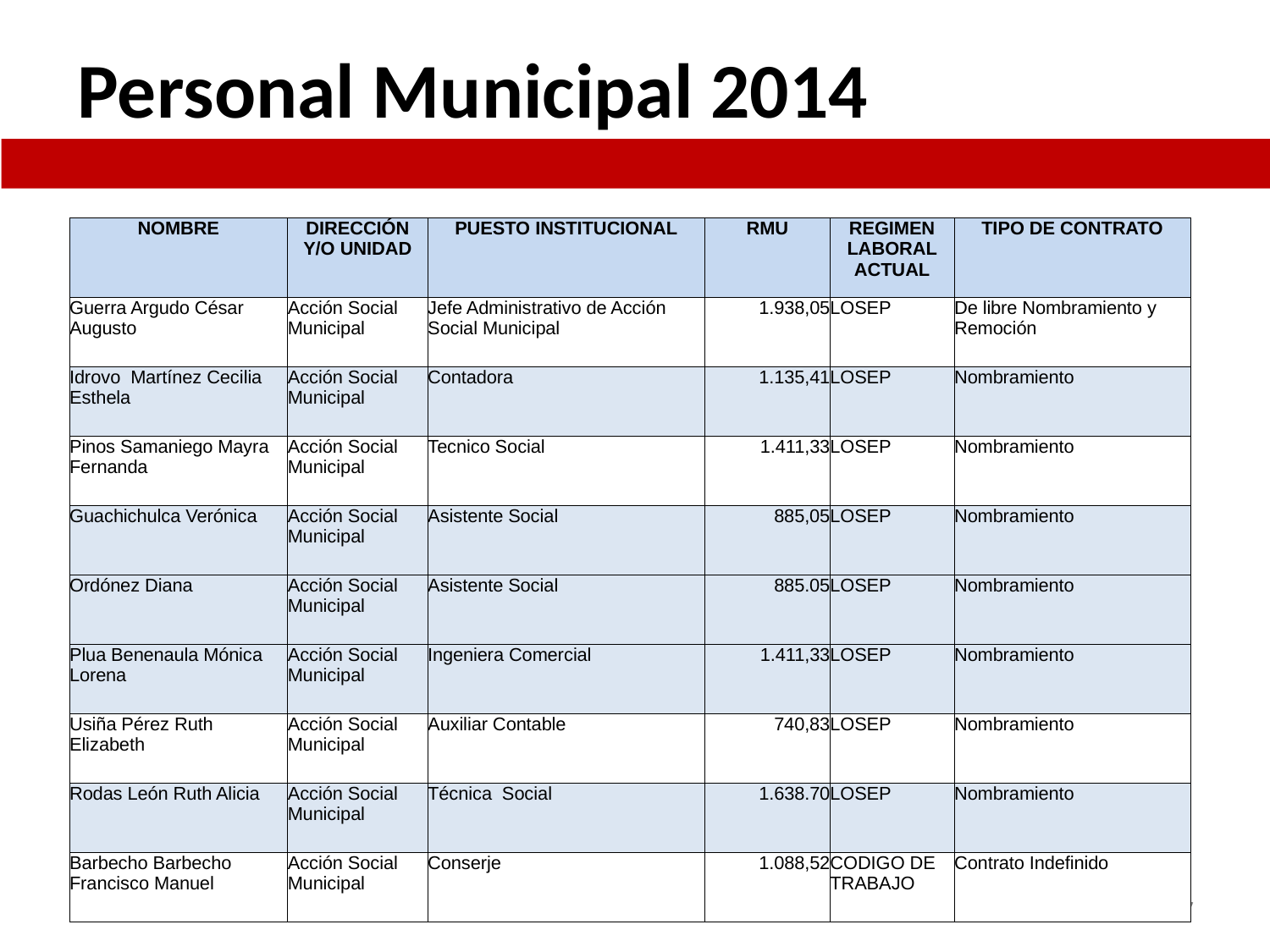

# Personal Municipal 2014

| NOMBRE | DIRECCIÓN Y/O UNIDAD | PUESTO INSTITUCIONAL | RMU | REGIMEN LABORAL ACTUAL | TIPO DE CONTRATO |
| --- | --- | --- | --- | --- | --- |
| Guerra Argudo César Augusto | Acción Social Municipal | Jefe Administrativo de Acción Social Municipal | 1.938,05 | LOSEP | De libre Nombramiento y Remoción |
| Idrovo Martínez Cecilia Esthela | Acción Social Municipal | Contadora | 1.135,41 | LOSEP | Nombramiento |
| Pinos Samaniego Mayra Fernanda | Acción Social Municipal | Tecnico Social | 1.411,33 | LOSEP | Nombramiento |
| Guachichulca Verónica | Acción Social Municipal | Asistente Social | 885,05 | LOSEP | Nombramiento |
| Ordónez Diana | Acción Social Municipal | Asistente Social | 885.05 | LOSEP | Nombramiento |
| Plua Benenaula Mónica Lorena | Acción Social Municipal | Ingeniera Comercial | 1.411,33 | LOSEP | Nombramiento |
| Usiña Pérez Ruth Elizabeth | Acción Social Municipal | Auxiliar Contable | 740,83 | LOSEP | Nombramiento |
| Rodas León Ruth Alicia | Acción Social Municipal | Técnica Social | 1.638.70 | LOSEP | Nombramiento |
| Barbecho Barbecho Francisco Manuel | Acción Social Municipal | Conserje | 1.088,52 | CODIGO DE TRABAJO | Contrato Indefinido |
17